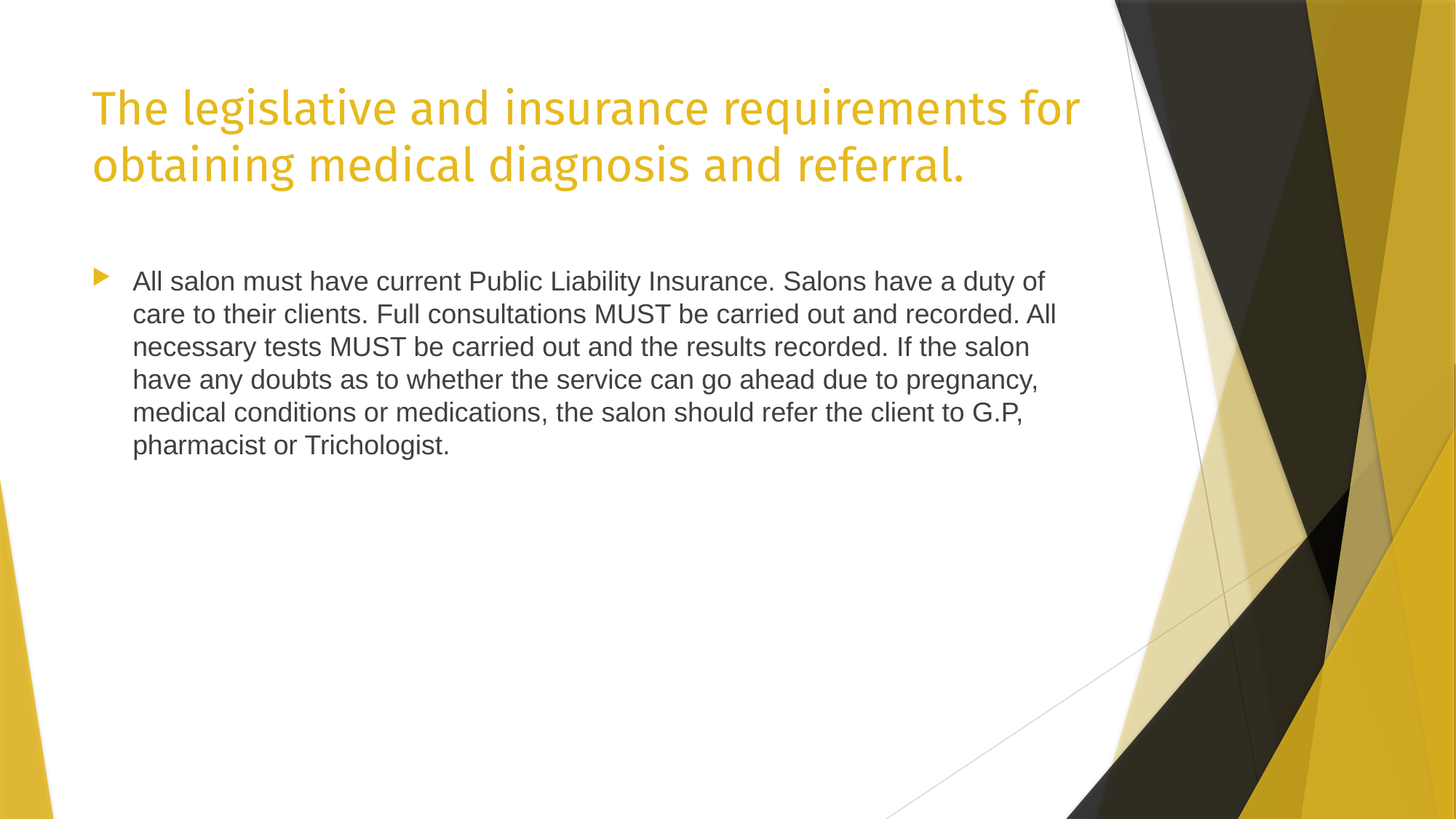

# The legislative and insurance requirements for obtaining medical diagnosis and referral.
All salon must have current Public Liability Insurance. Salons have a duty of care to their clients. Full consultations MUST be carried out and recorded. All necessary tests MUST be carried out and the results recorded. If the salon have any doubts as to whether the service can go ahead due to pregnancy, medical conditions or medications, the salon should refer the client to G.P, pharmacist or Trichologist.